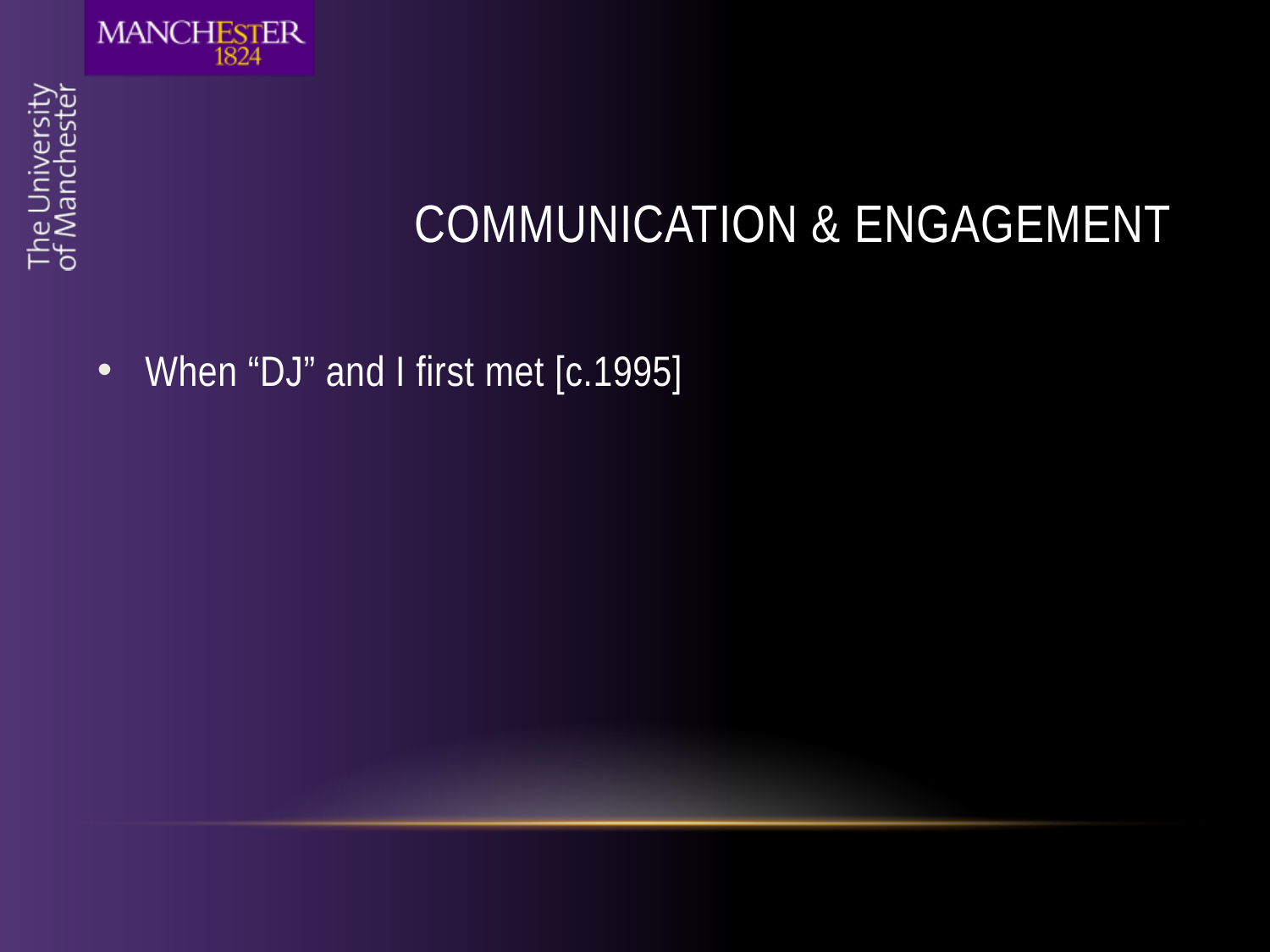

# Communication & engagement
When “DJ” and I first met [c.1995]